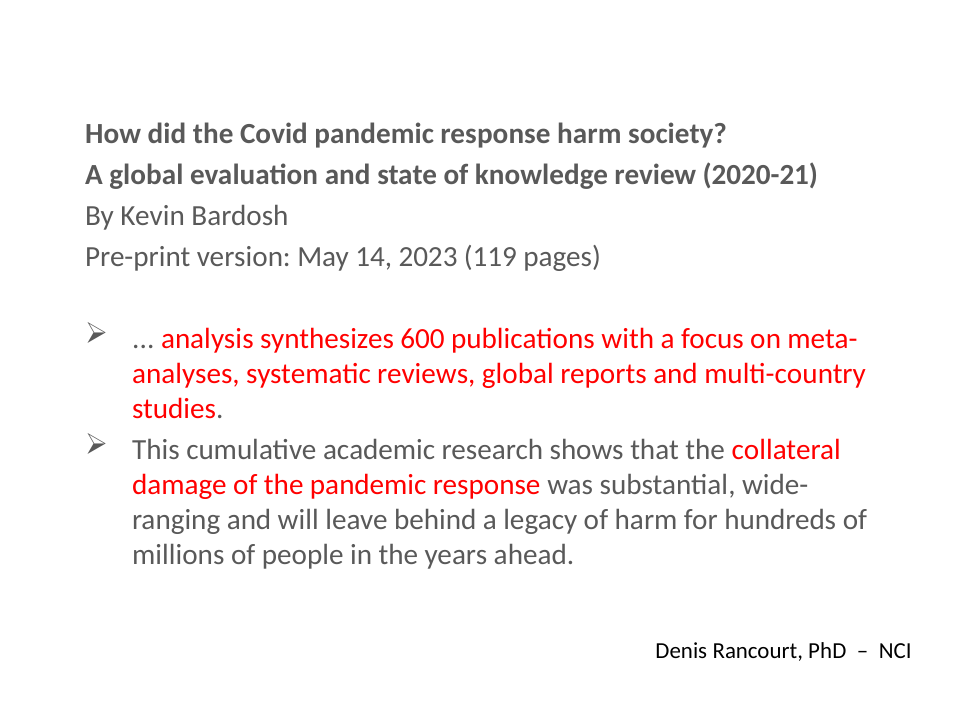

How did the Covid pandemic response harm society?
A global evaluation and state of knowledge review (2020-21)
By Kevin Bardosh
Pre-print version: May 14, 2023 (119 pages)

... analysis synthesizes 600 publications with a focus on meta-analyses, systematic reviews, global reports and multi-country studies.
This cumulative academic research shows that the collateral damage of the pandemic response was substantial, wide-ranging and will leave behind a legacy of harm for hundreds of millions of people in the years ahead.

Denis Rancourt, PhD  –  NCI